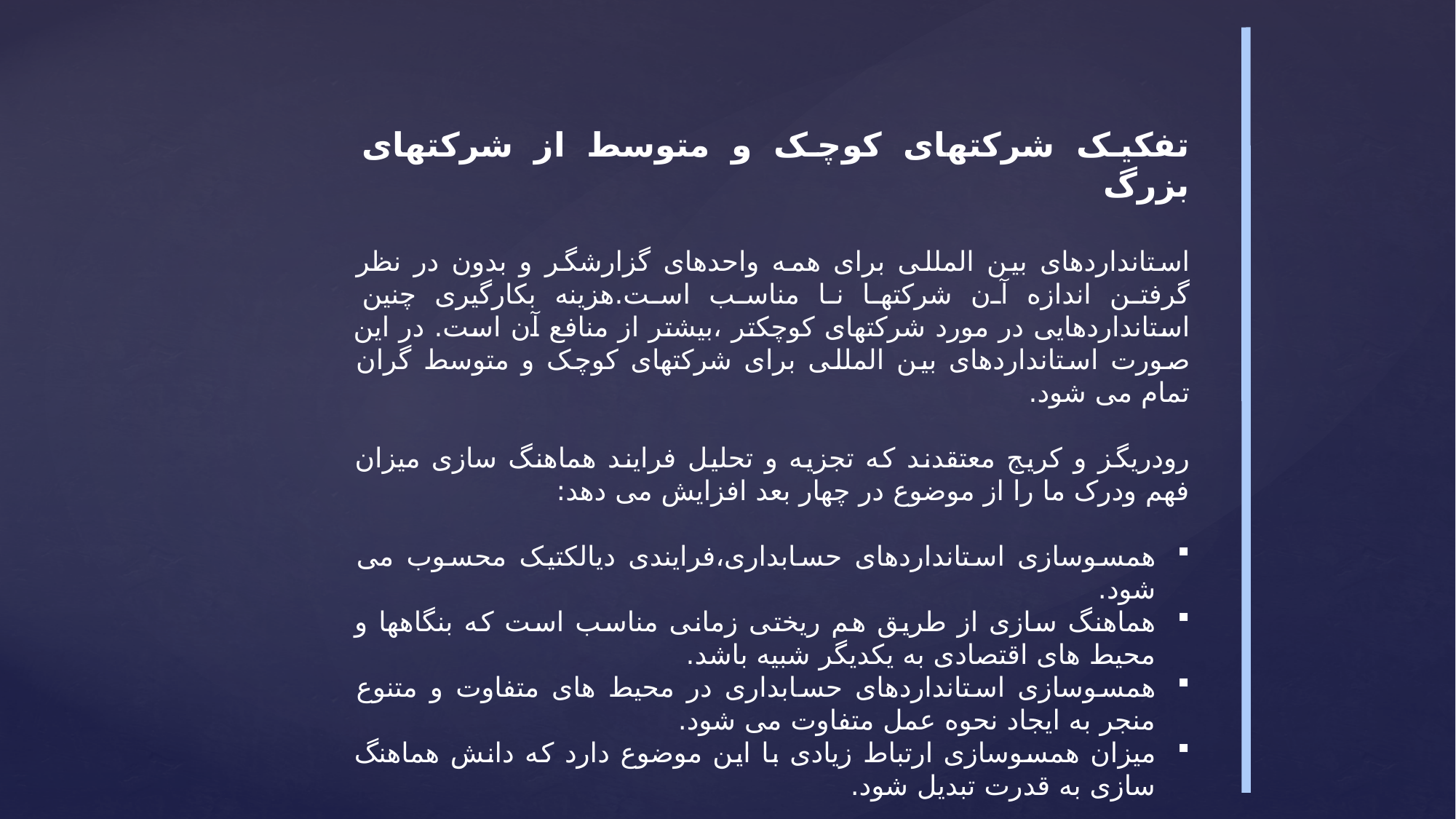

تفکیک شرکتهای کوچک و متوسط از شرکتهای بزرگ

استانداردهای بین المللی برای همه واحدهای گزارشگر و بدون در نظر گرفتن اندازه آن شرکتها نا مناسب است.هزینه بکارگیری چنین استانداردهایی در مورد شرکتهای کوچکتر ،بیشتر از منافع آن است. در این صورت استانداردهای بین المللی برای شرکتهای کوچک و متوسط گران تمام می شود.

رودریگز و کریج معتقدند که تجزیه و تحلیل فرایند هماهنگ سازی میزان فهم ودرک ما را از موضوع در چهار بعد افزایش می دهد:

همسوسازی استانداردهای حسابداری،فرایندی دیالکتیک محسوب می شود.
هماهنگ سازی از طریق هم ریختی زمانی مناسب است که بنگاهها و محیط های اقتصادی به یکدیگر شبیه باشد.
همسوسازی استانداردهای حسابداری در محیط های متفاوت و متنوع منجر به ایجاد نحوه عمل متفاوت می شود.
میزان همسوسازی ارتباط زیادی با این موضوع دارد که دانش هماهنگ سازی به قدرت تبدیل شود.